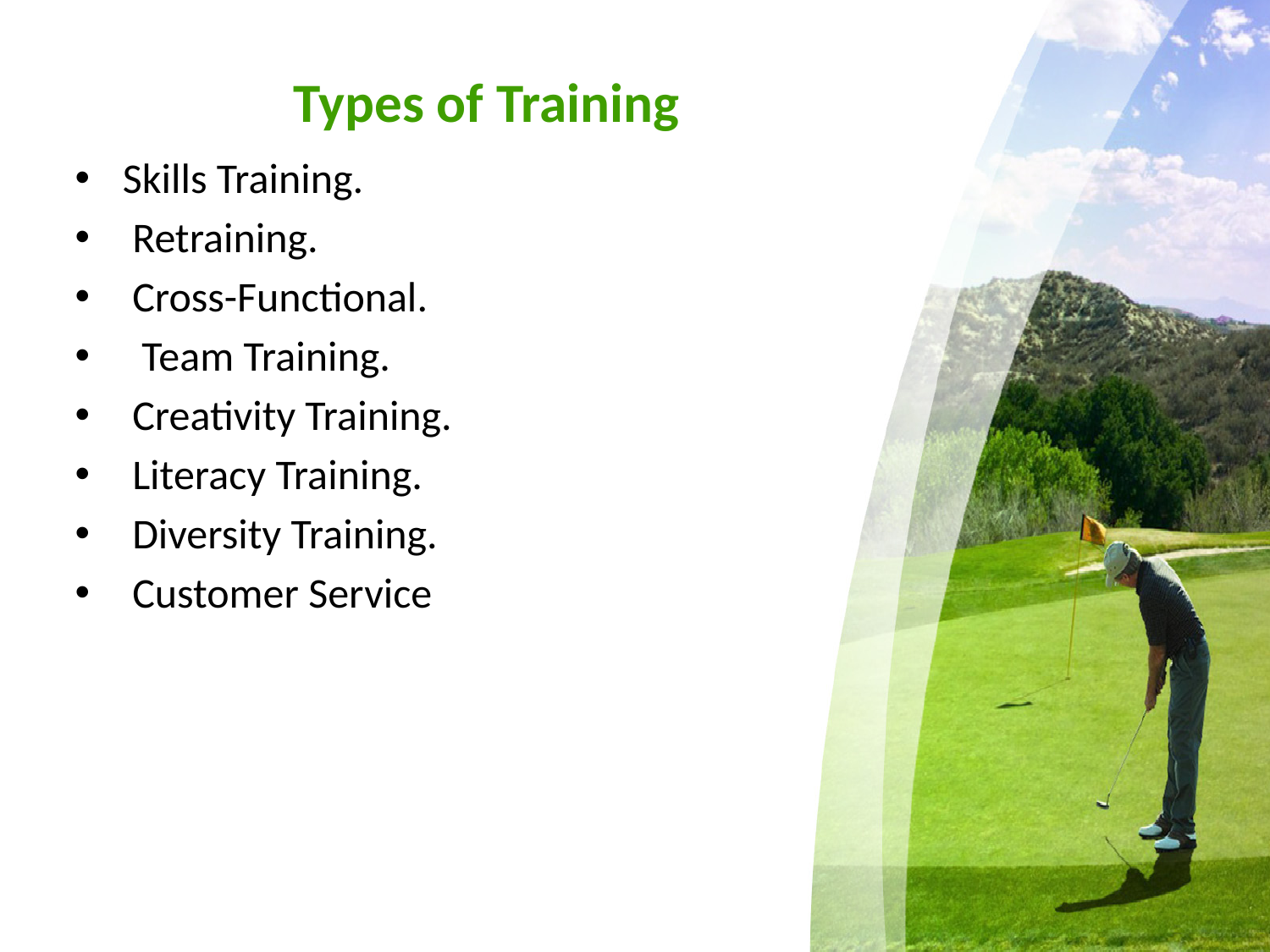

# Types of Training
Skills Training.
 Retraining.
 Cross-Functional.
  Team Training.
 Creativity Training.
 Literacy Training.
 Diversity Training.
 Customer Service